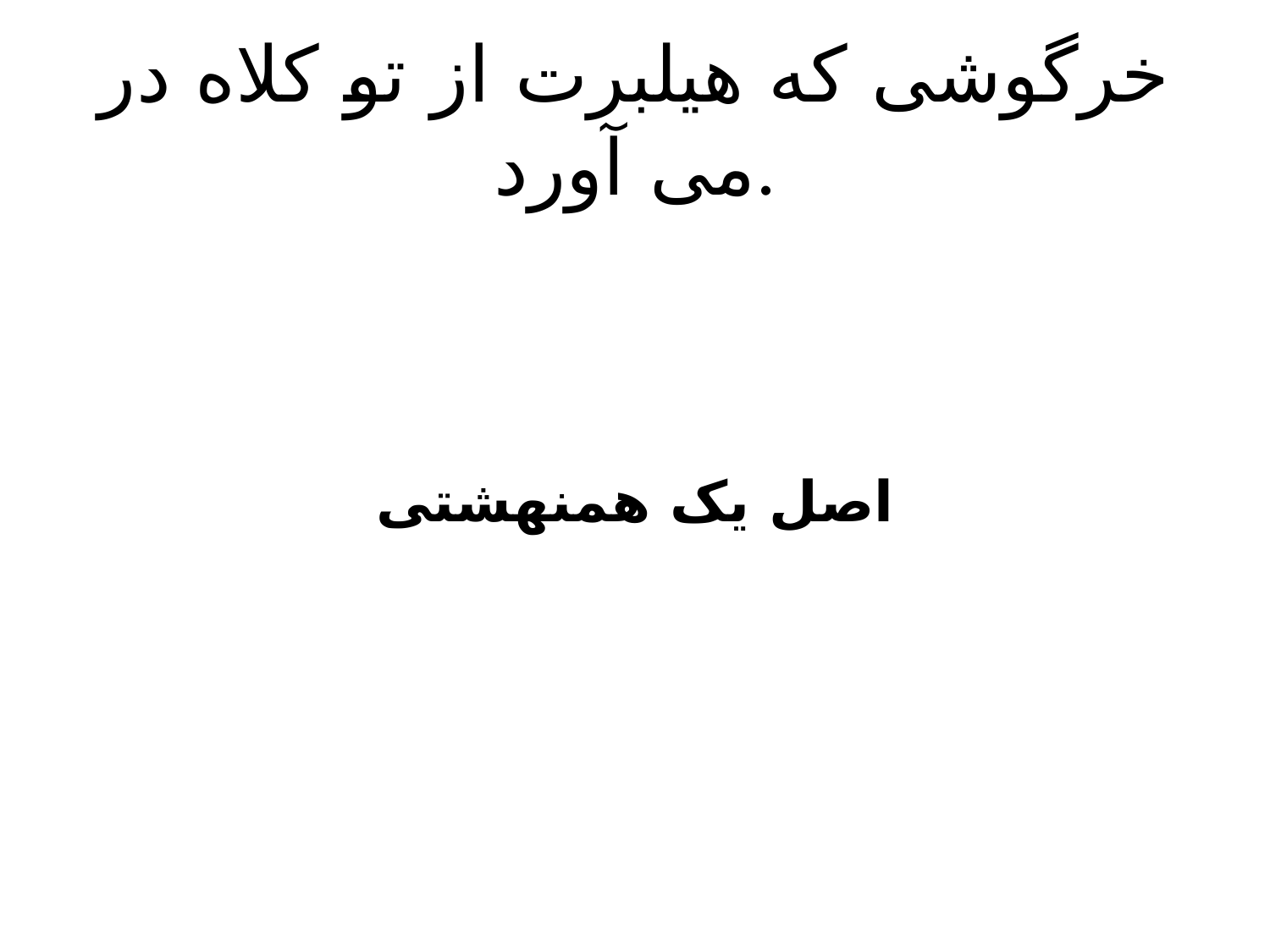

# خرگوشی که هیلبرت از تو کلاه در می آورد.

اصل یک همنهشتی